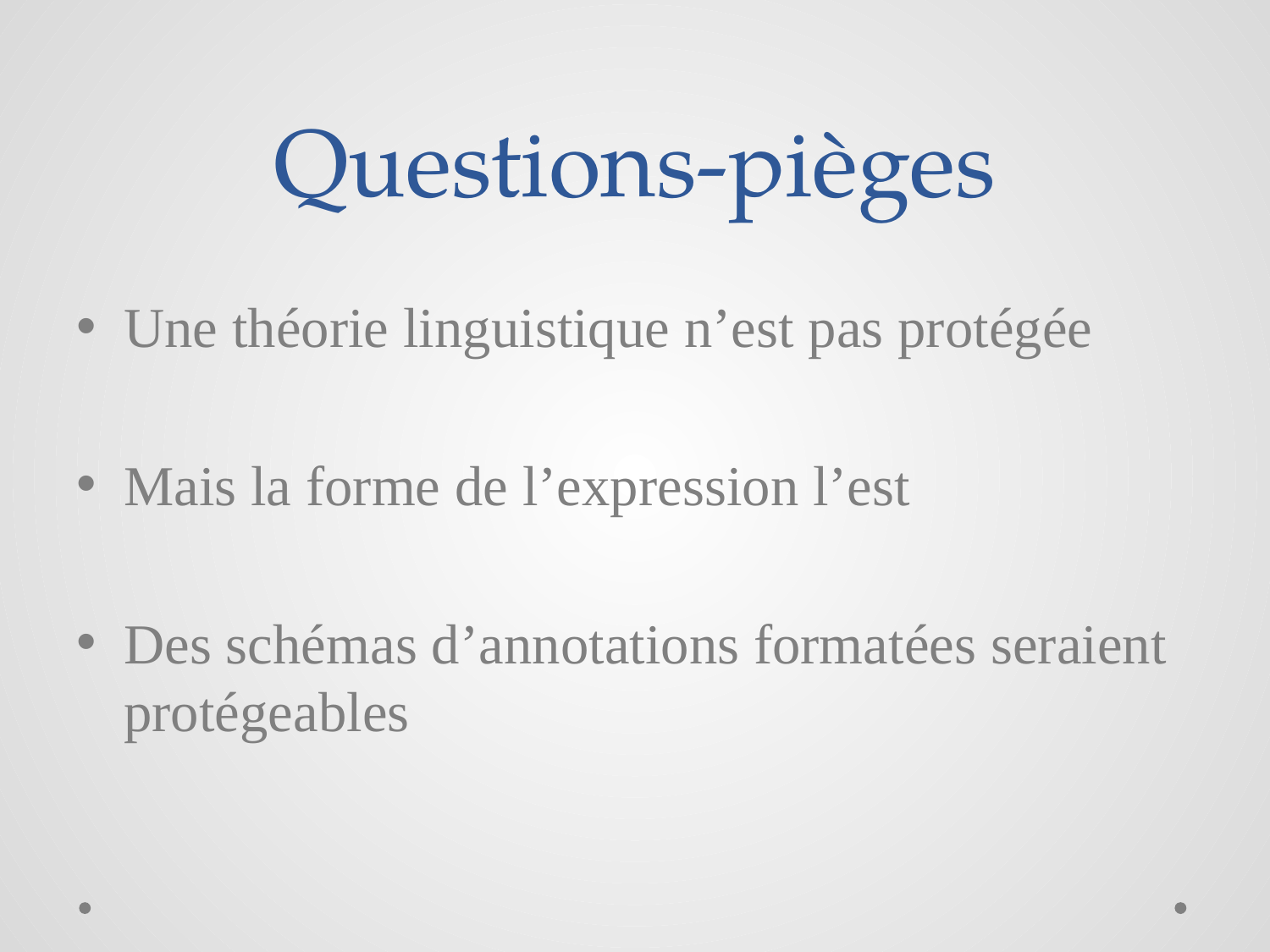

# Questions-pièges
Une théorie linguistique n’est pas protégée

Mais la forme de l’expression l’est

Des schémas d’annotations formatées seraient protégeables